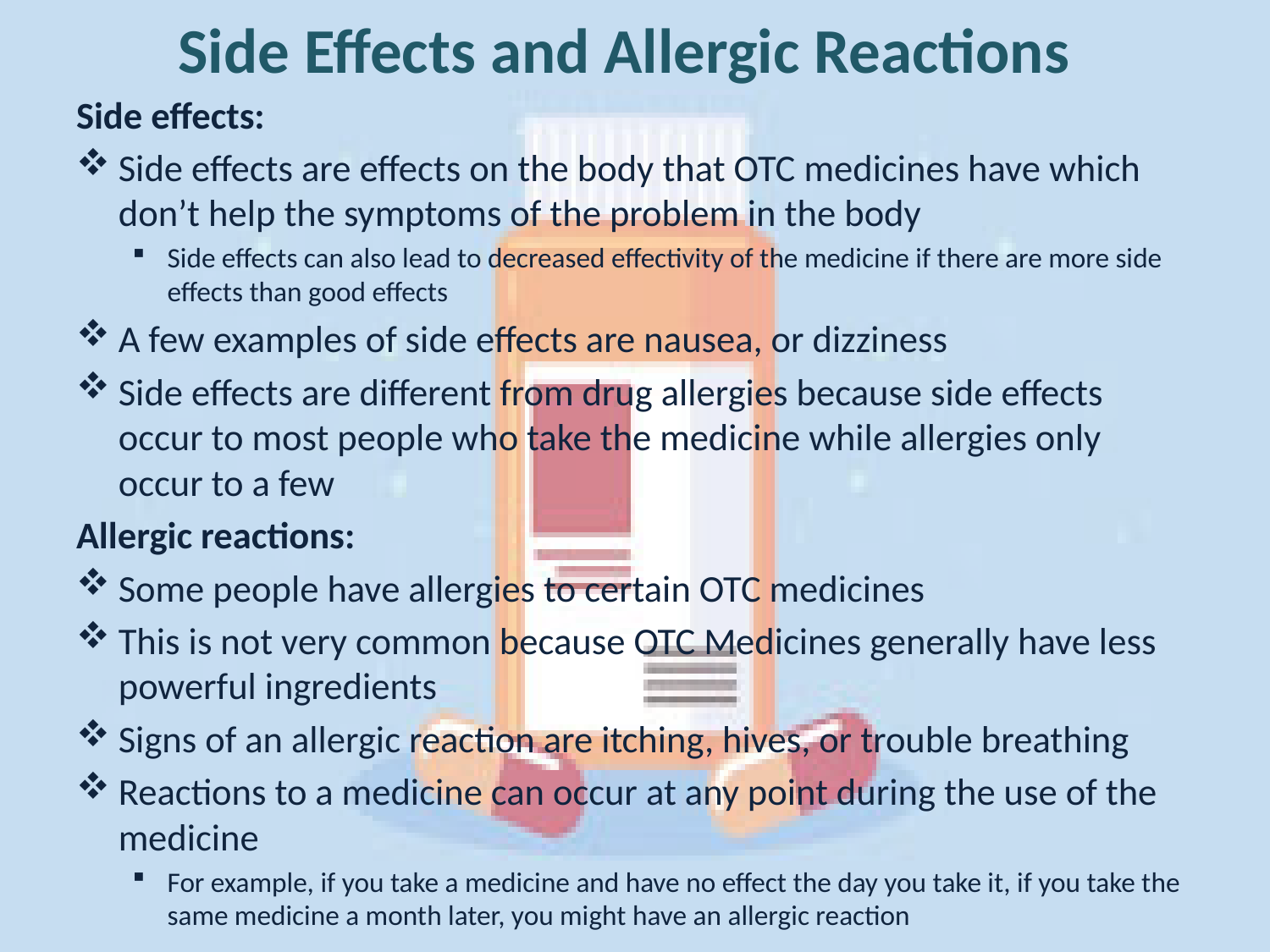

Side Effects and Allergic Reactions
Side effects:
Side effects are effects on the body that OTC medicines have which don’t help the symptoms of the problem in the body
Side effects can also lead to decreased effectivity of the medicine if there are more side effects than good effects
A few examples of side effects are nausea, or dizziness
Side effects are different from drug allergies because side effects occur to most people who take the medicine while allergies only occur to a few
Allergic reactions:
Some people have allergies to certain OTC medicines
This is not very common because OTC Medicines generally have less powerful ingredients
Signs of an allergic reaction are itching, hives, or trouble breathing
Reactions to a medicine can occur at any point during the use of the medicine
For example, if you take a medicine and have no effect the day you take it, if you take the same medicine a month later, you might have an allergic reaction